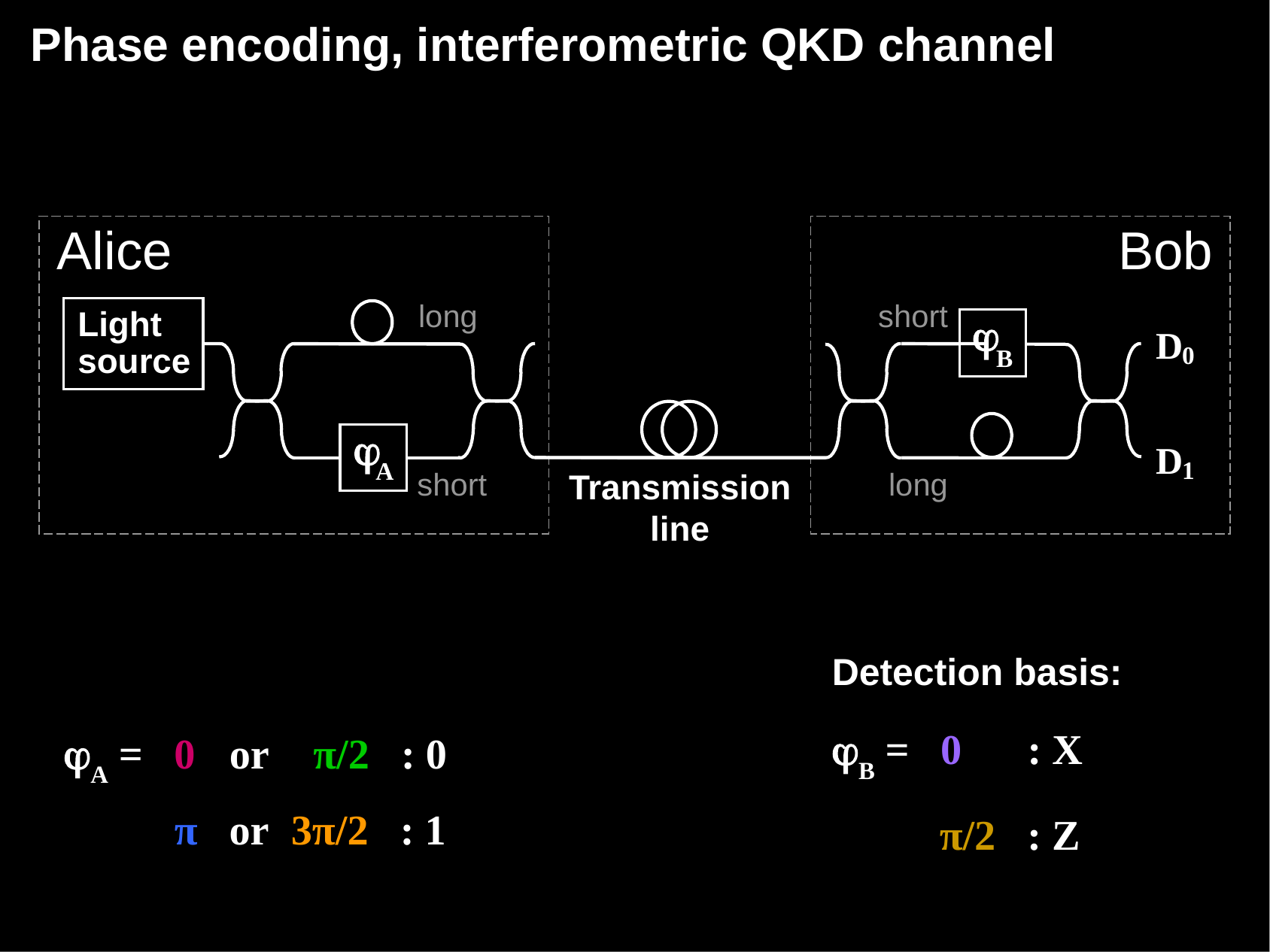

# Phase encoding, interferometric QKD channel

Alice

Bob

long
short

short
long

ϕ
Light
source

D

0
B

ϕ

D
1
A

Transmission line
Detection basis:
ϕB =   0       : X
ϕB =   π/2   : Z
ϕA =   0    or     π/2   : 0
ϕA =   π   or  3π/2   : 1